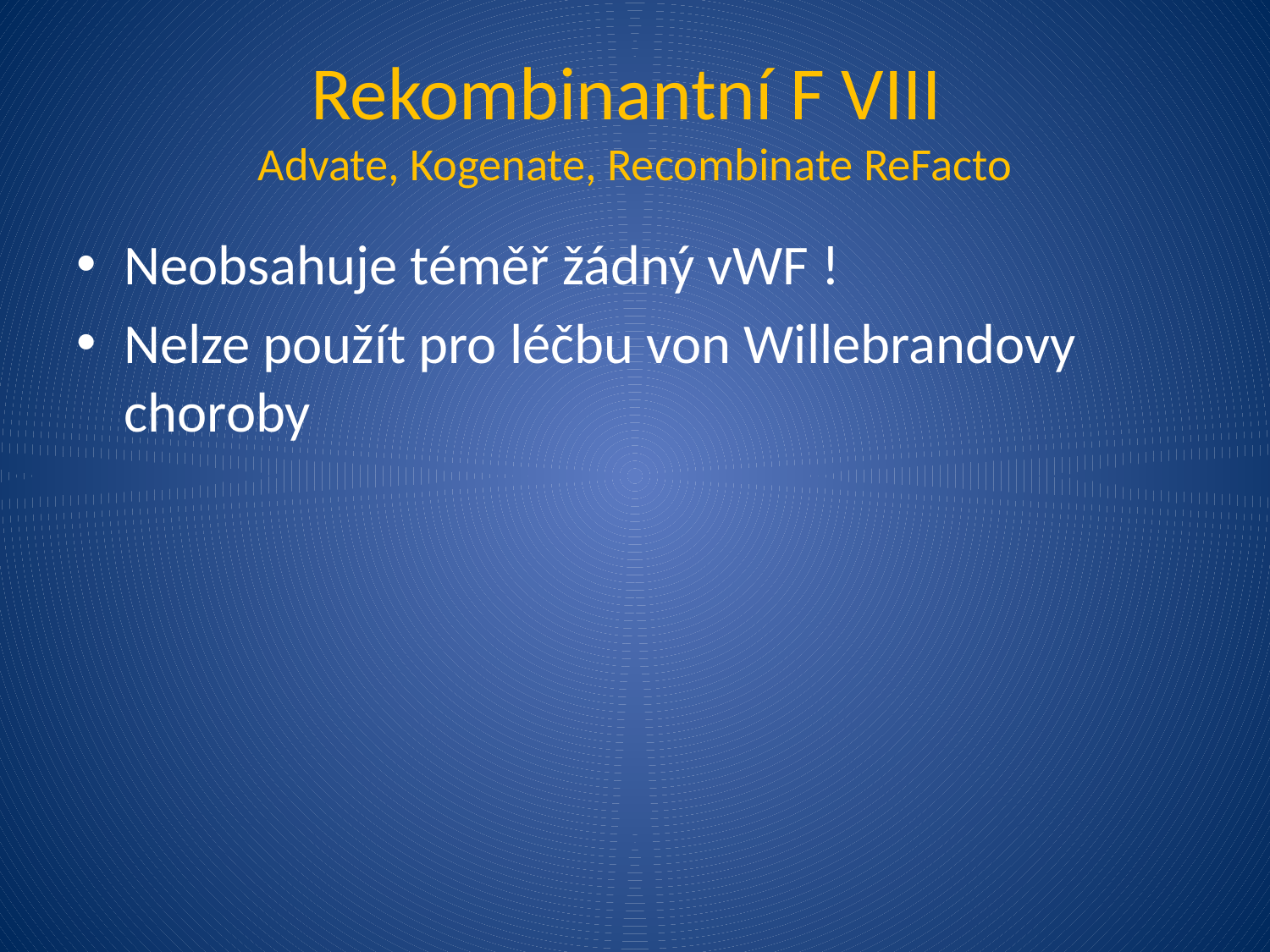

# Rekombinantní F VIII Advate, Kogenate, Recombinate ReFacto
Neobsahuje téměř žádný vWF !
Nelze použít pro léčbu von Willebrandovy choroby